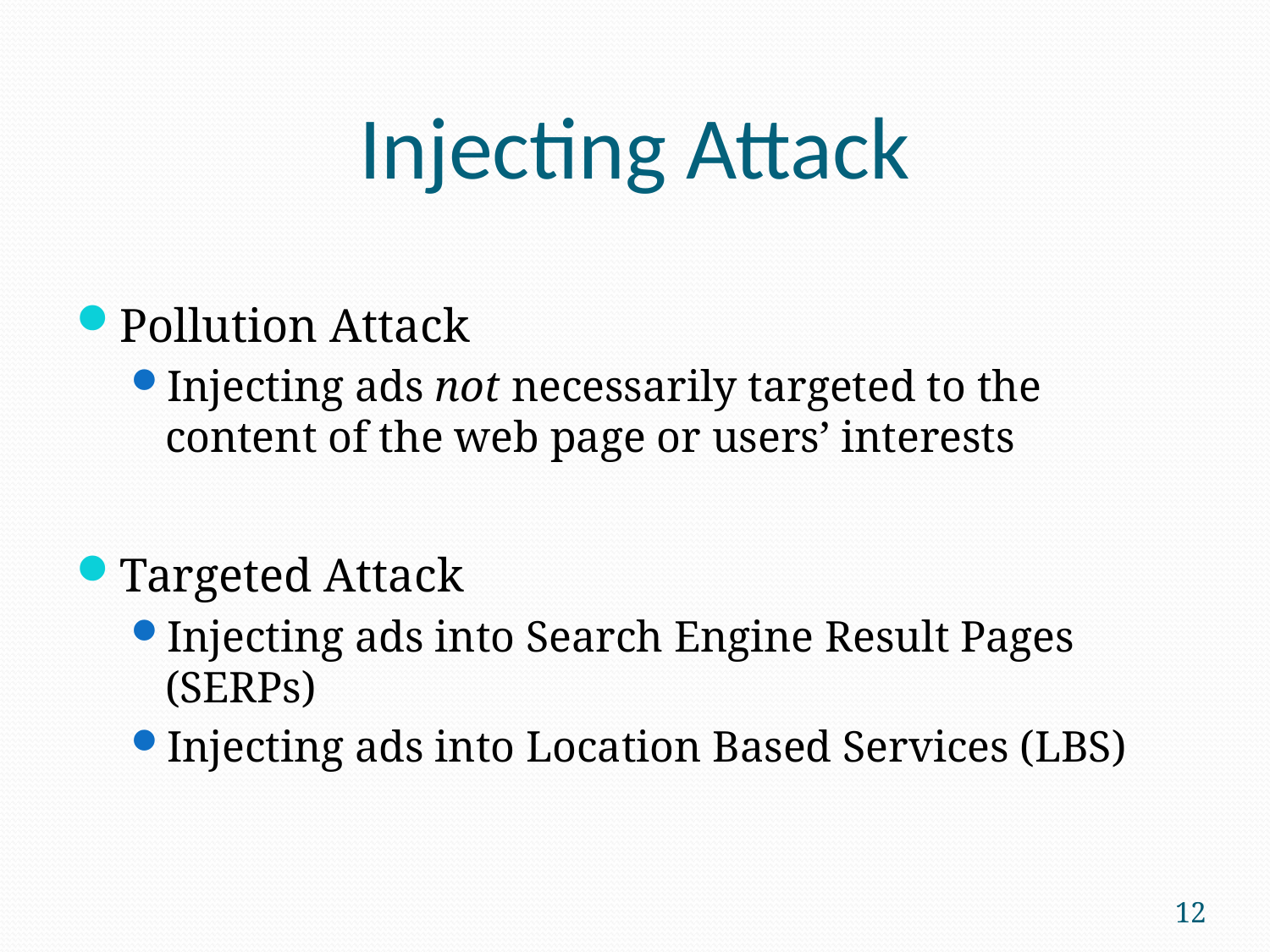

# Injecting Attack
Pollution Attack
Injecting ads not necessarily targeted to the content of the web page or users’ interests

Targeted Attack
Injecting ads into Search Engine Result Pages (SERPs)
Injecting ads into Location Based Services (LBS)
12